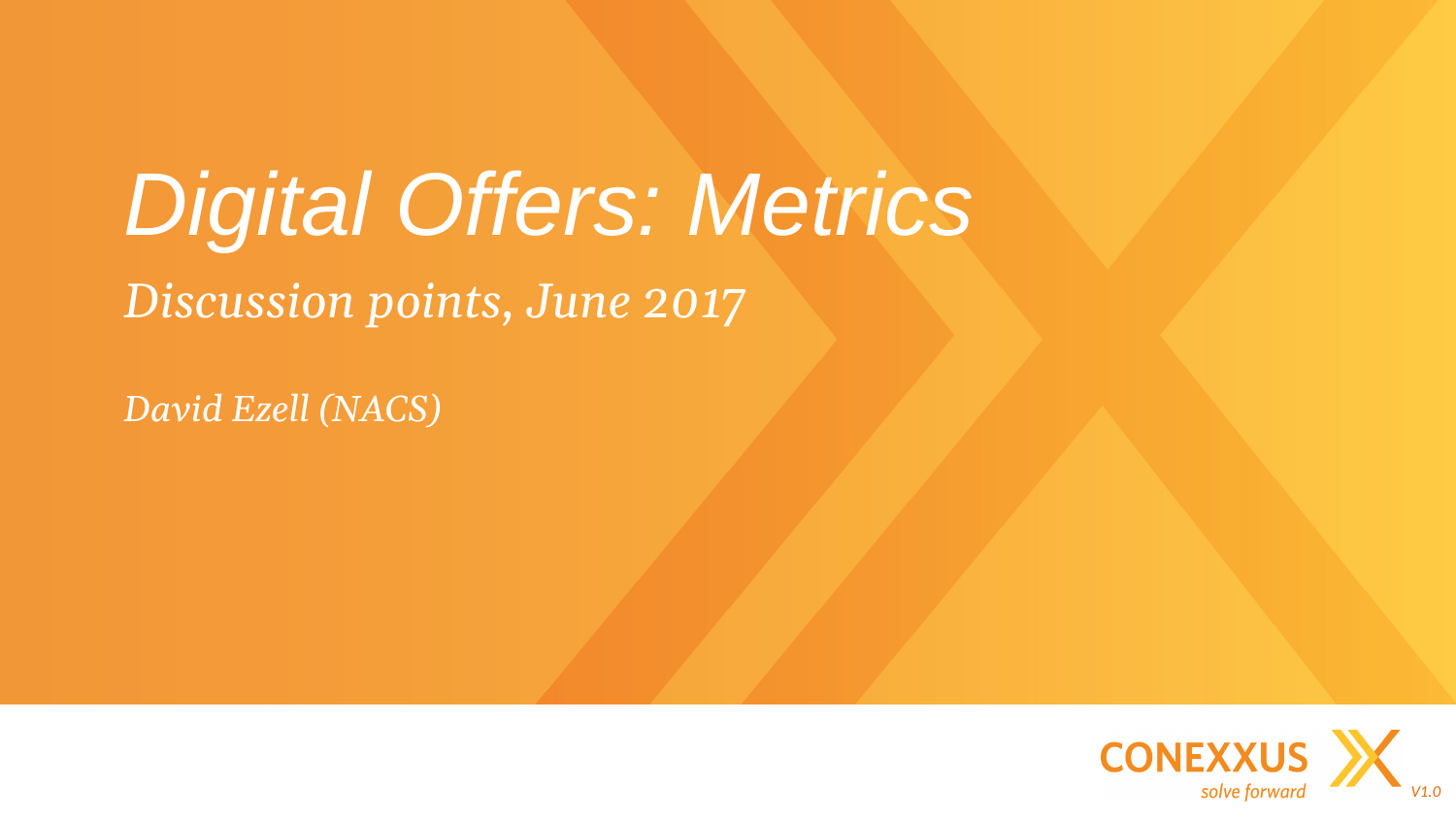

# Digital Offers: Metrics
Discussion points, June 2017

David Ezell (NACS)
V1.0